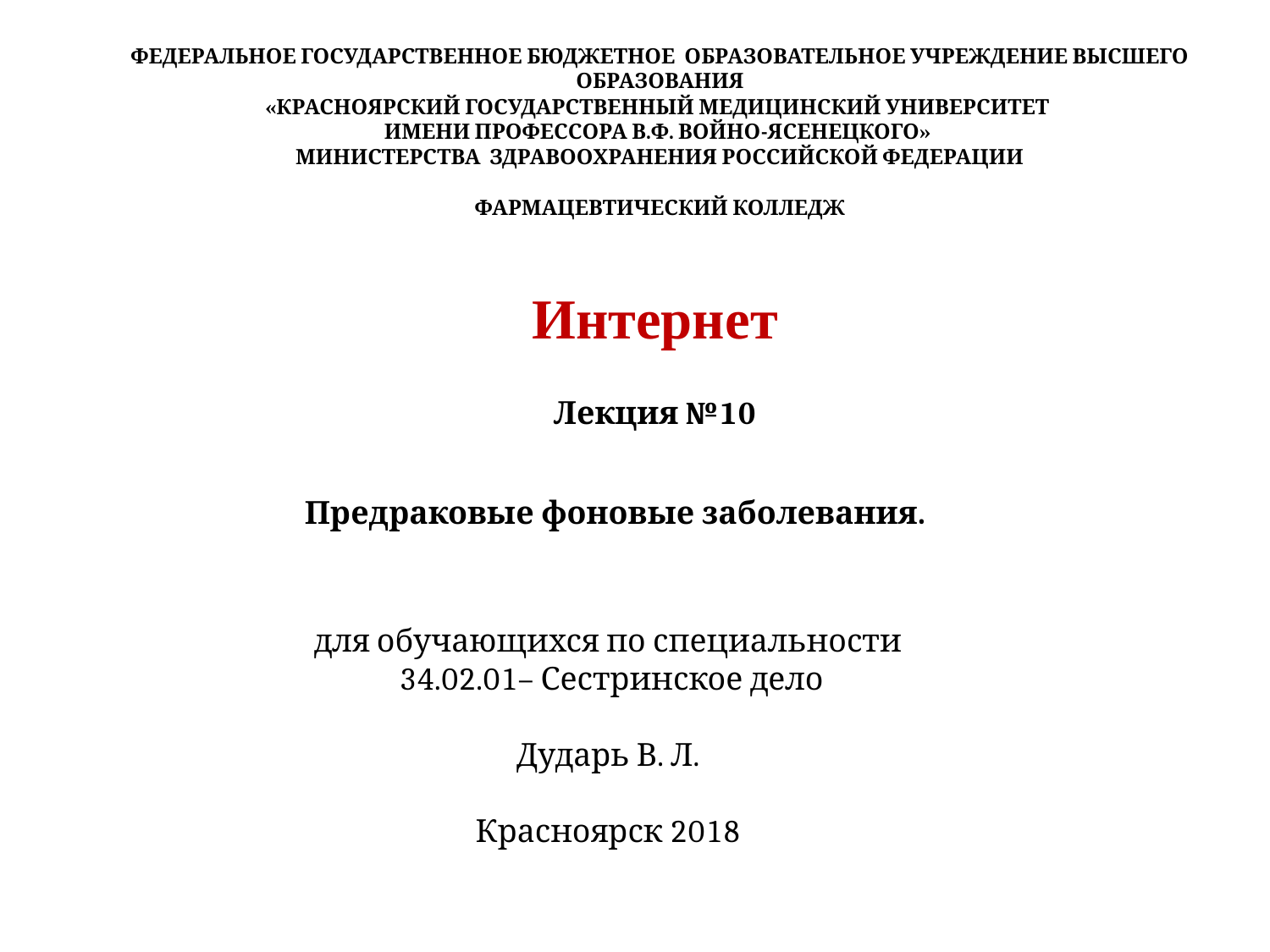

ФЕДЕРАЛЬНОЕ ГОСУДАРСТВЕННОЕ БЮДЖЕТНОЕ  ОБРАЗОВАТЕЛЬНОЕ УЧРЕЖДЕНИЕ ВЫСШЕГО ОБРАЗОВАНИЯ
«КРАСНОЯРСКИЙ ГОСУДАРСТВЕННЫЙ МЕДИЦИНСКИЙ УНИВЕРСИТЕТ
ИМЕНИ ПРОФЕССОРА В.Ф. ВОЙНО-ЯСЕНЕЦКОГО»
МИНИСТЕРСТВА  ЗДРАВООХРАНЕНИЯ РОССИЙСКОЙ ФЕДЕРАЦИИ

ФАРМАЦЕВТИЧЕСКИЙ КОЛЛЕДЖ
Интернет
Лекция №10
 Предраковые фоновые заболевания.
для обучающихся по специальности
 34.02.01– Сестринское дело

Дударь В. Л.

Красноярск 2018